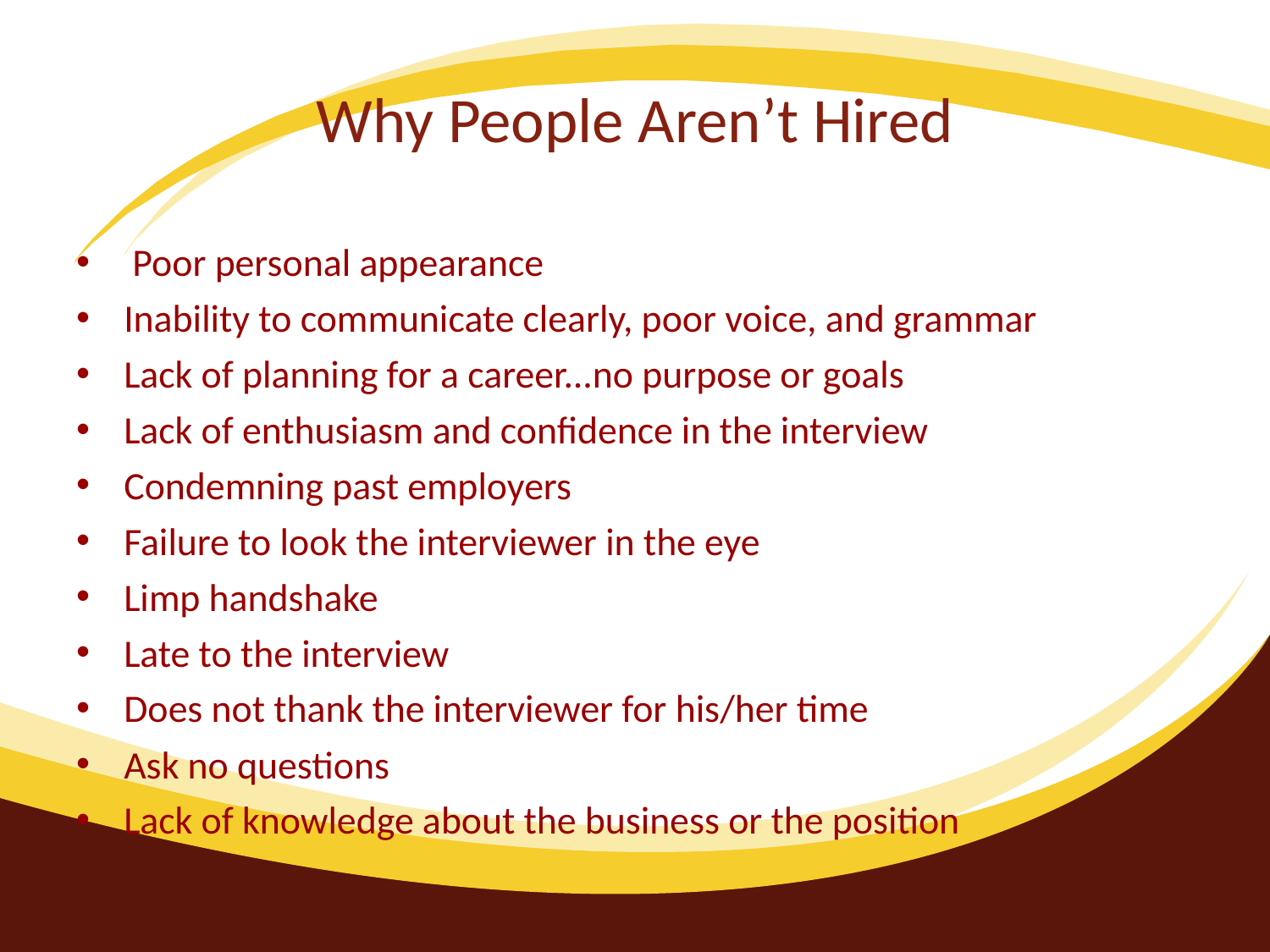

# Why People Aren’t Hired
 Poor personal appearance
Inability to communicate clearly, poor voice, and grammar
Lack of planning for a career...no purpose or goals
Lack of enthusiasm and confidence in the interview
Condemning past employers
Failure to look the interviewer in the eye
Limp handshake
Late to the interview
Does not thank the interviewer for his/her time
Ask no questions
Lack of knowledge about the business or the position